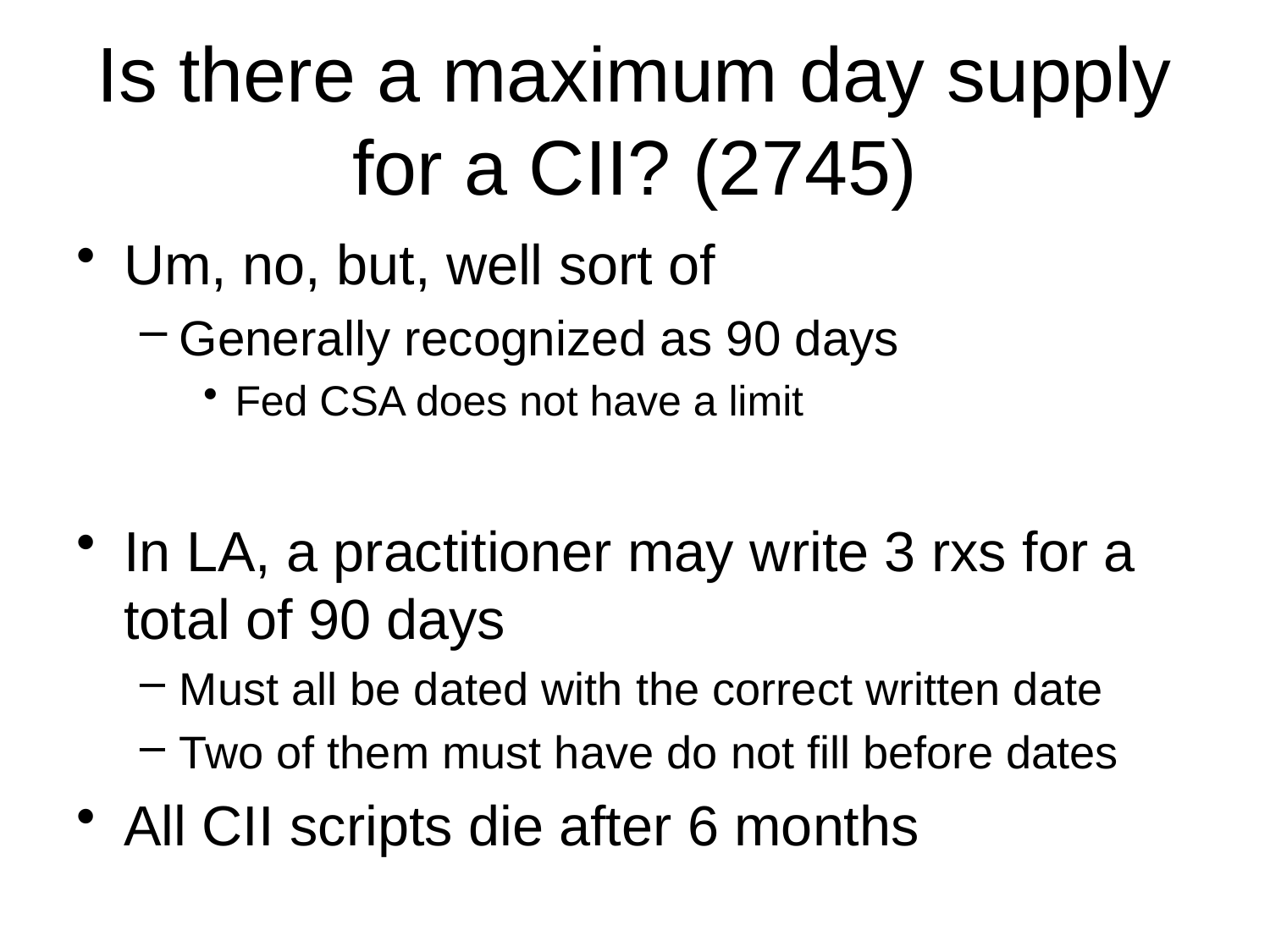

# Is there a maximum day supply for a CII? (2745)
Um, no, but, well sort of
Generally recognized as 90 days
Fed CSA does not have a limit

In LA, a practitioner may write 3 rxs for a total of 90 days
Must all be dated with the correct written date
Two of them must have do not fill before dates
All CII scripts die after 6 months